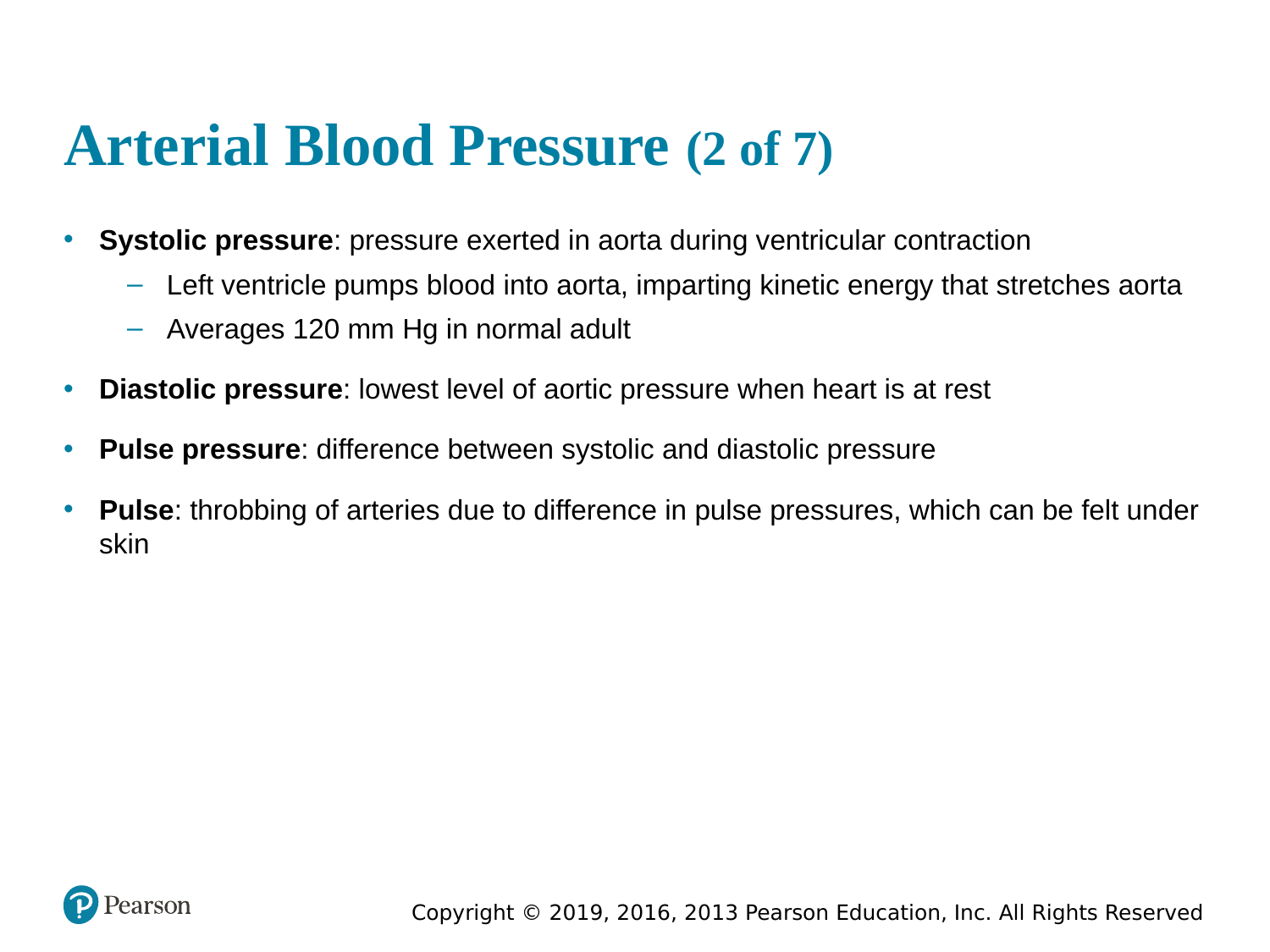

# Arterial Blood Pressure (2 of 7)
Systolic pressure: pressure exerted in aorta during ventricular contraction
Left ventricle pumps blood into aorta, imparting kinetic energy that stretches aorta
Averages 120 mm Hg in normal adult
Diastolic pressure: lowest level of aortic pressure when heart is at rest
Pulse pressure: difference between systolic and diastolic pressure
Pulse: throbbing of arteries due to difference in pulse pressures, which can be felt under skin